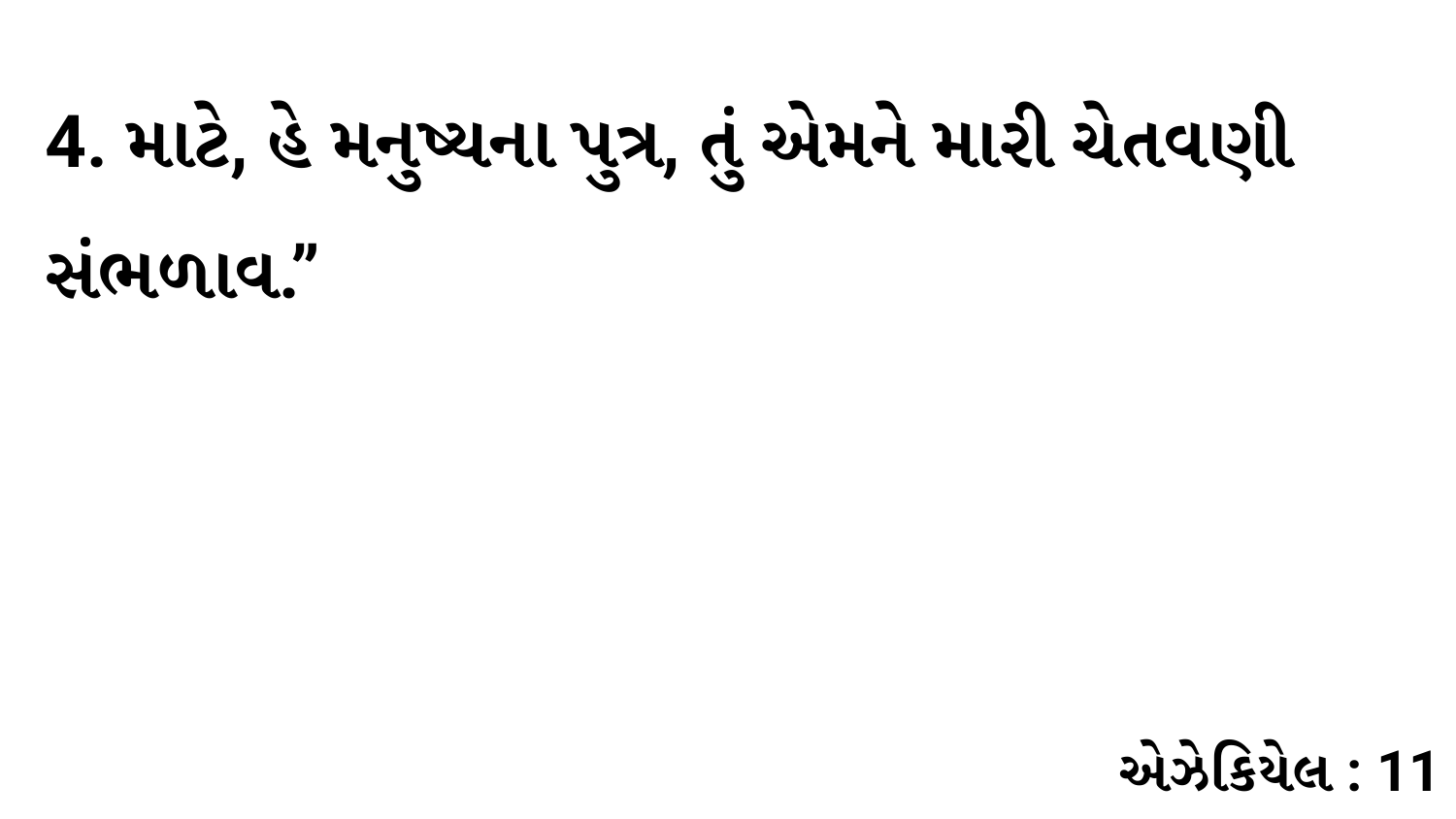

4. માટે, હે મનુષ્યના પુત્ર, તું એમને મારી ચેતવણી સંભળાવ.”
એઝેકિયેલ : 11